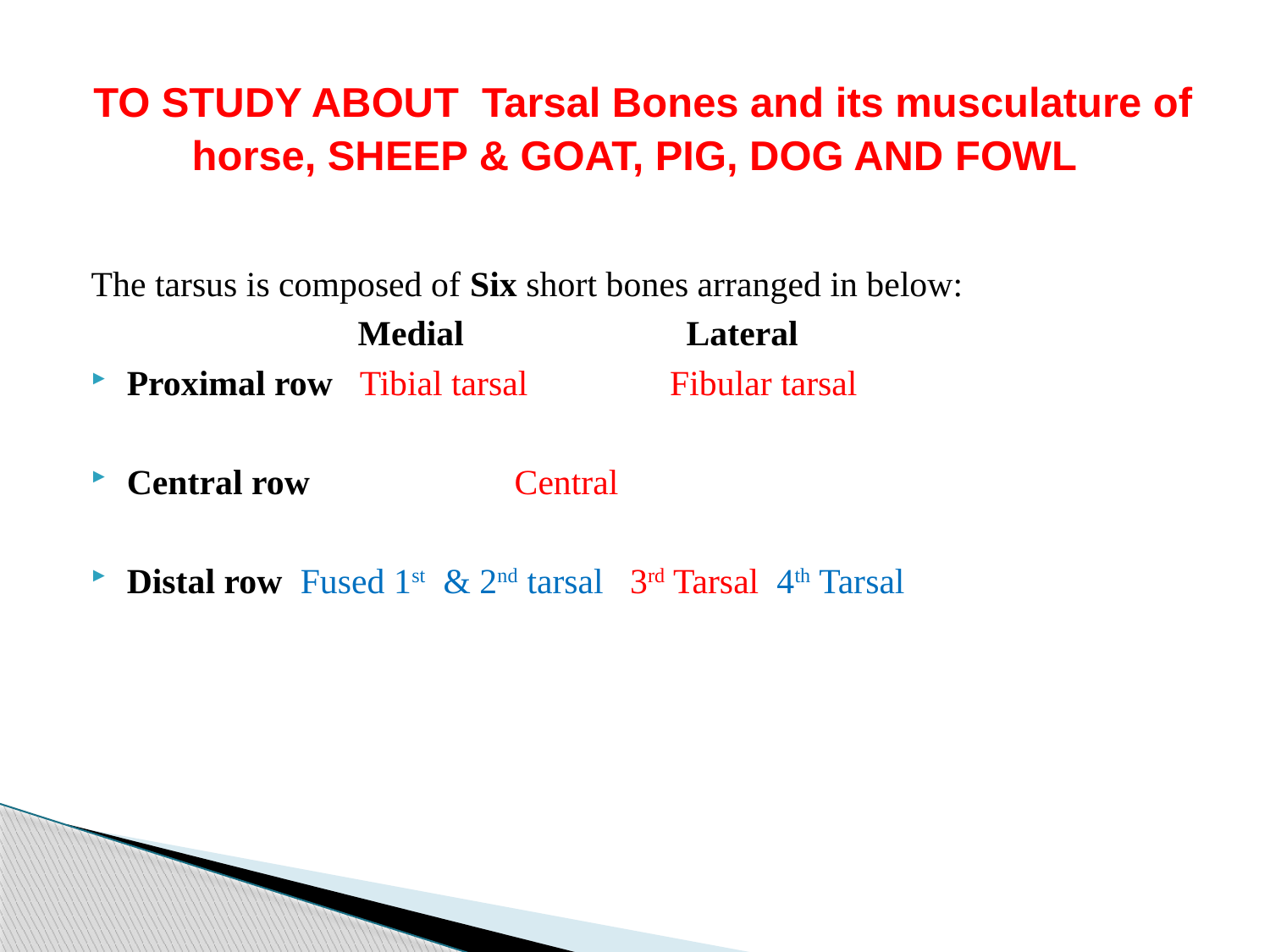

# TO STUDY ABOUT  Tarsal Bones and its musculature of horse, SHEEP & GOAT, PIG, DOG AND FOWL

The tarsus is composed of Six short bones arranged in below:
                              Medial                         Lateral
Proximal row   Tibial tarsal                Fibular tarsal

Central row                       Central

Distal row  Fused 1st  & 2nd tarsal   3rd Tarsal  4th Tarsal